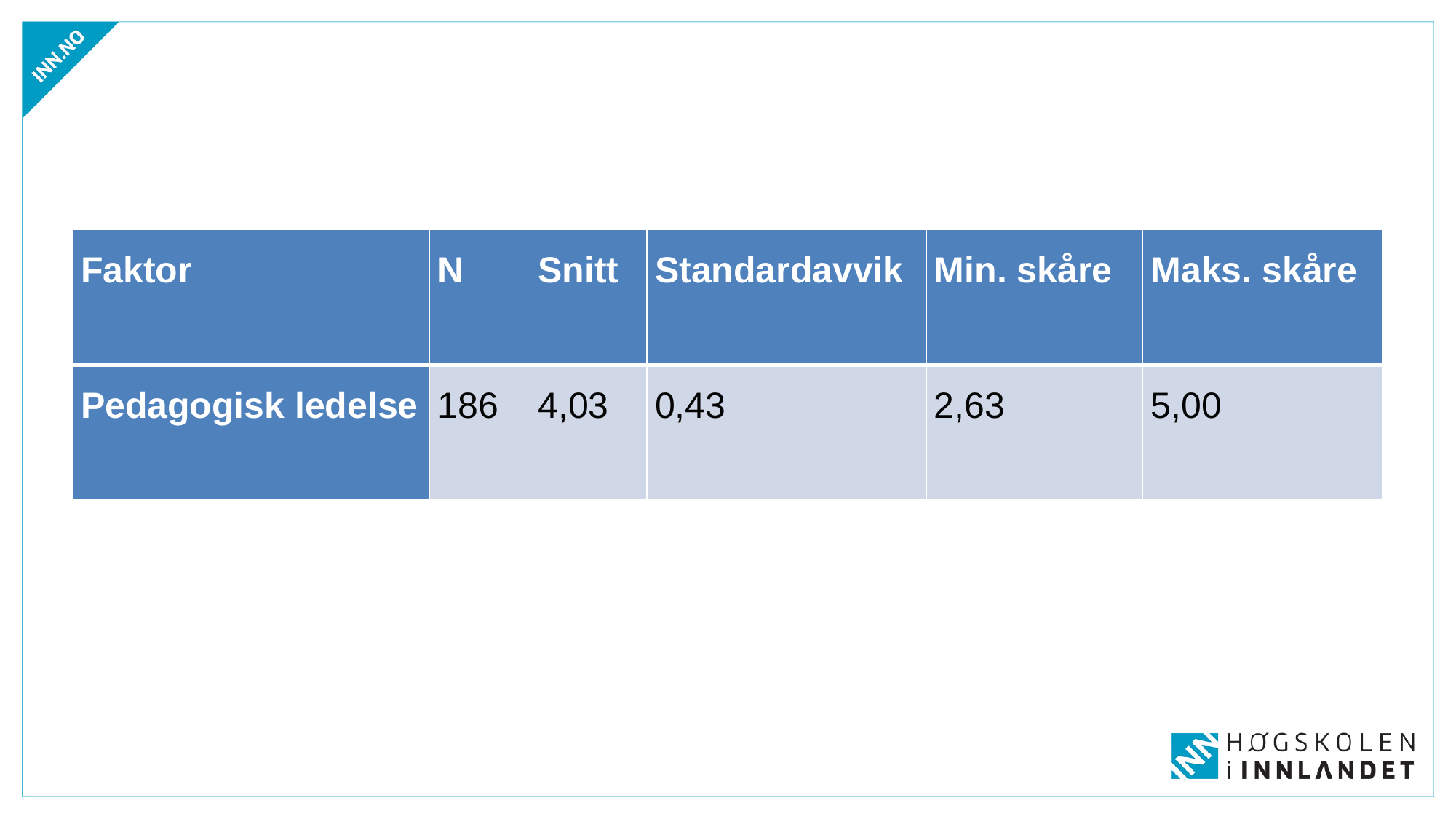

#
| Faktor | N | Snitt | Standardavvik | Min. skåre | Maks. skåre |
| --- | --- | --- | --- | --- | --- |
| Pedagogisk ledelse | 186 | 4,03 | 0,43 | 2,63 | 5,00 |